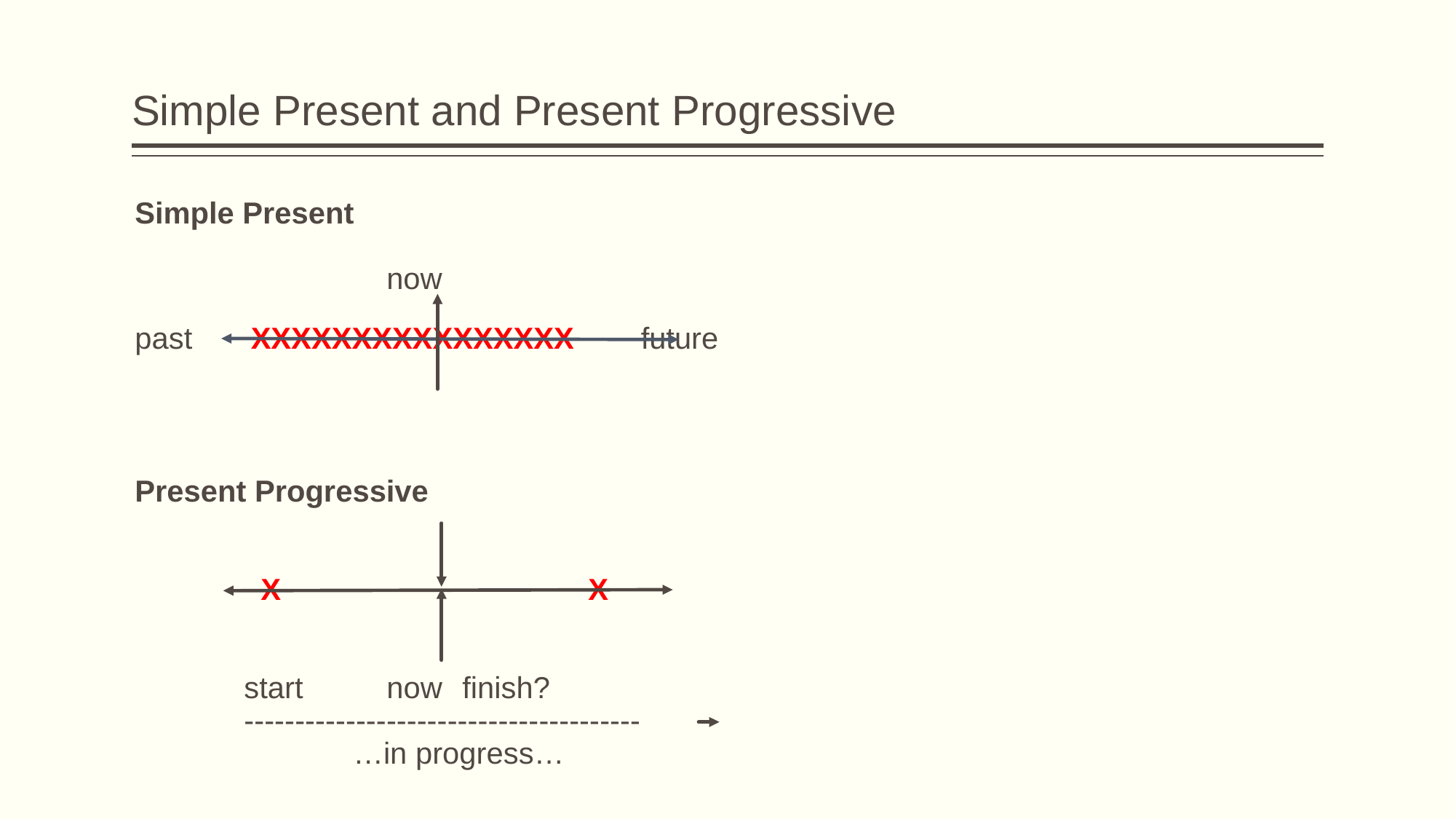

# Simple Present and Present Progressive
Simple Present

		    now
past       XXXXXXXXXXXXXXXX        future

Present Progressive

	  X          		  X

	start	    now	finish?
	---------------------------------------
		…in progress…